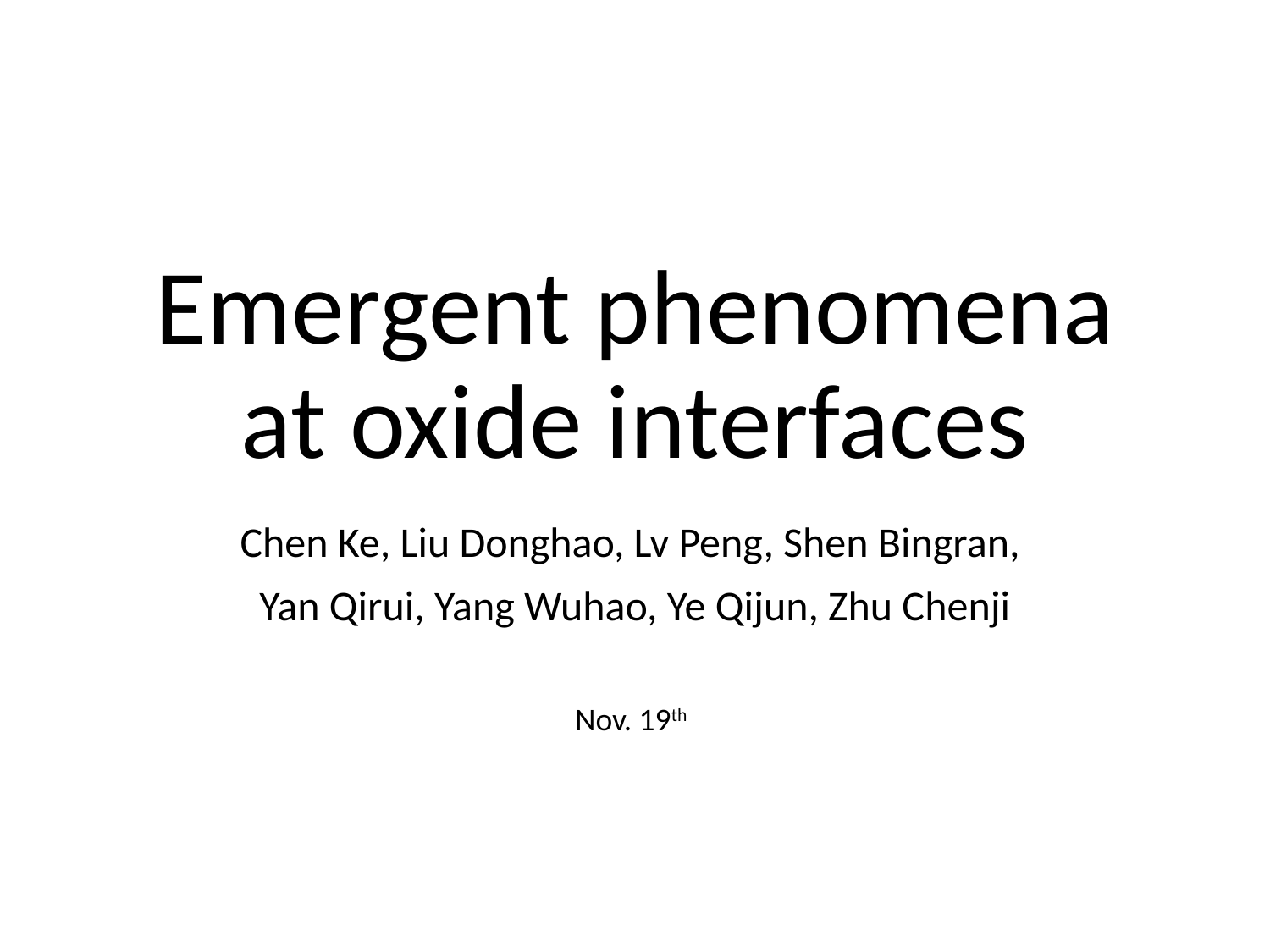

# Emergent phenomena at oxide interfaces
Chen Ke, Liu Donghao, Lv Peng, Shen Bingran,
Yan Qirui, Yang Wuhao, Ye Qijun, Zhu Chenji
Nov. 19th